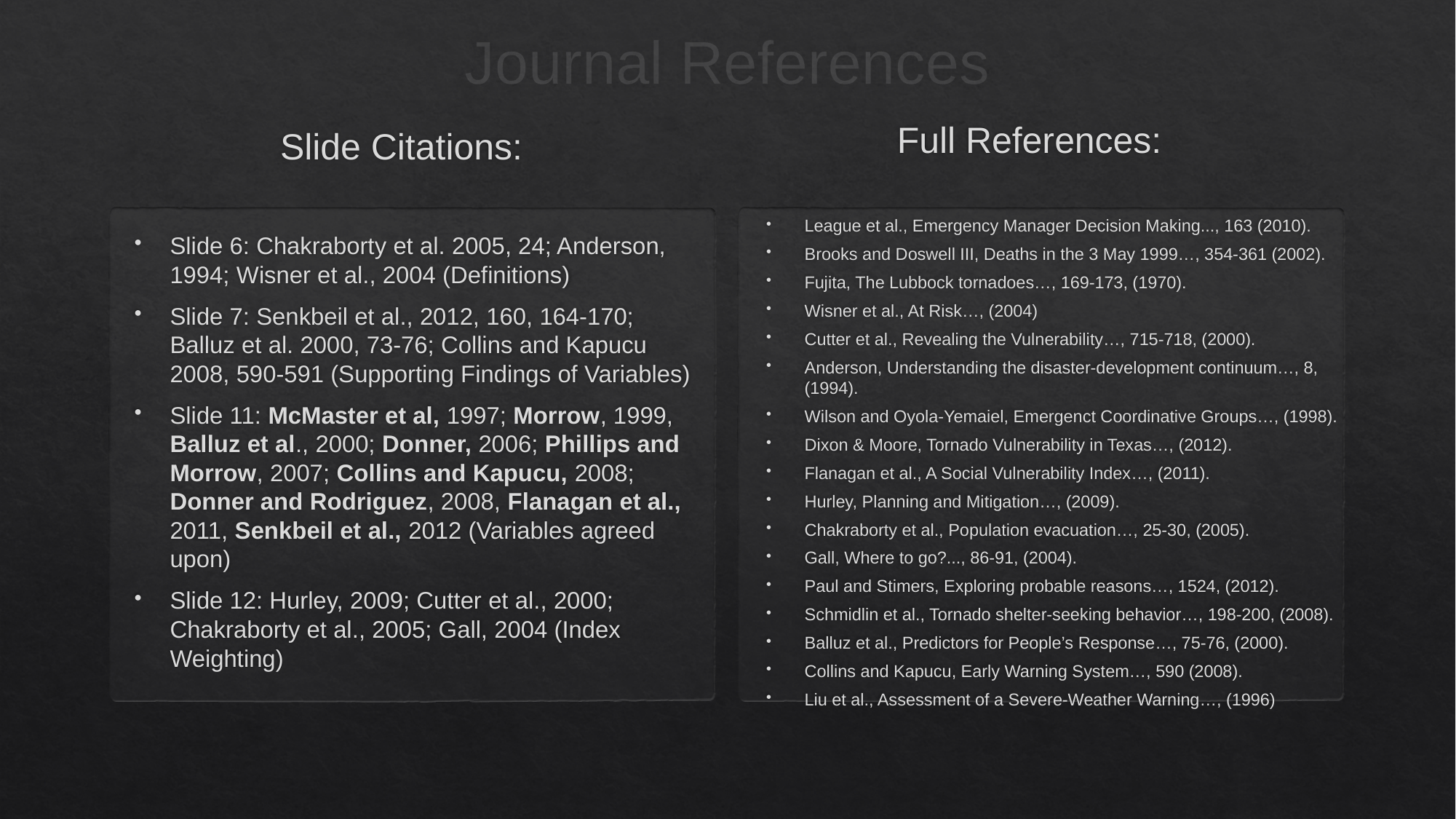

# Journal References
Full References:
Slide Citations:
League et al., Emergency Manager Decision Making..., 163 (2010).
Brooks and Doswell III, Deaths in the 3 May 1999…, 354-361 (2002).
Fujita, The Lubbock tornadoes…, 169-173, (1970).
Wisner et al., At Risk…, (2004)
Cutter et al., Revealing the Vulnerability…, 715-718, (2000).
Anderson, Understanding the disaster-development continuum…, 8, (1994).
Wilson and Oyola-Yemaiel, Emergenct Coordinative Groups…, (1998).
Dixon & Moore, Tornado Vulnerability in Texas…, (2012).
Flanagan et al., A Social Vulnerability Index…, (2011).
Hurley, Planning and Mitigation…, (2009).
Chakraborty et al., Population evacuation…, 25-30, (2005).
Gall, Where to go?..., 86-91, (2004).
Paul and Stimers, Exploring probable reasons…, 1524, (2012).
Schmidlin et al., Tornado shelter-seeking behavior…, 198-200, (2008).
Balluz et al., Predictors for People’s Response…, 75-76, (2000).
Collins and Kapucu, Early Warning System…, 590 (2008).
Liu et al., Assessment of a Severe-Weather Warning…, (1996)

Slide 6: Chakraborty et al. 2005, 24; Anderson, 1994; Wisner et al., 2004 (Definitions)
Slide 7: Senkbeil et al., 2012, 160, 164-170; Balluz et al. 2000, 73-76; Collins and Kapucu 2008, 590-591 (Supporting Findings of Variables)
Slide 11: McMaster et al, 1997; Morrow, 1999, Balluz et al., 2000; Donner, 2006; Phillips and Morrow, 2007; Collins and Kapucu, 2008; Donner and Rodriguez, 2008, Flanagan et al., 2011, Senkbeil et al., 2012 (Variables agreed upon)
Slide 12: Hurley, 2009; Cutter et al., 2000; Chakraborty et al., 2005; Gall, 2004 (Index Weighting)